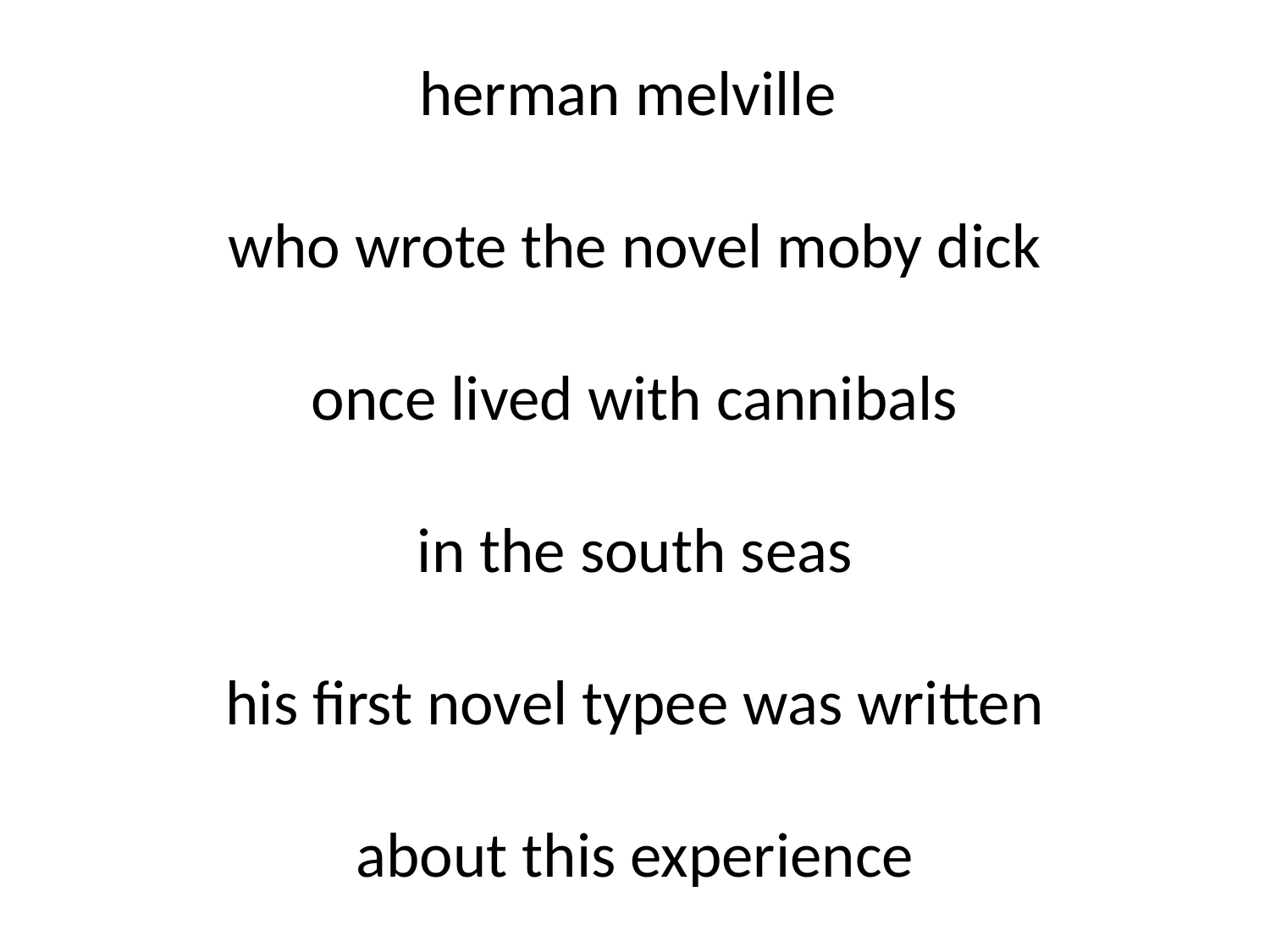

# herman melville who wrote the novel moby dick once lived with cannibals in the south seas his first novel typee was written about this experience